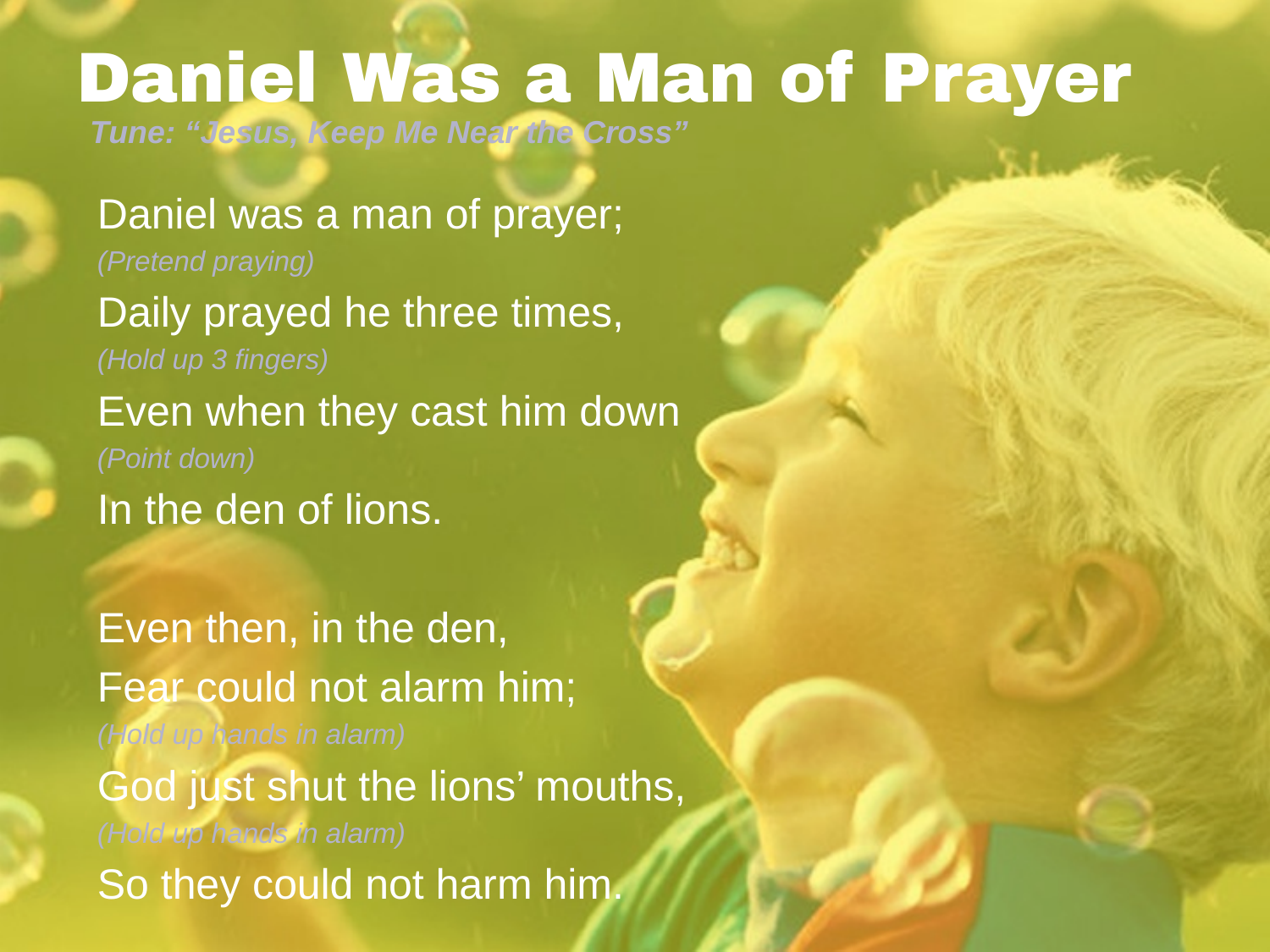

# Daniel Was a Man of Prayer
Tune: “Jesus, Keep Me Near the Cross”
Daniel was a man of prayer;
(Pretend praying)
Daily prayed he three times,
(Hold up 3 fingers)
Even when they cast him down
(Point down)
In the den of lions.

Even then, in the den,
Fear could not alarm him;
(Hold up hands in alarm)
God just shut the lions’ mouths,
(Hold up hands in alarm)
So they could not harm him.